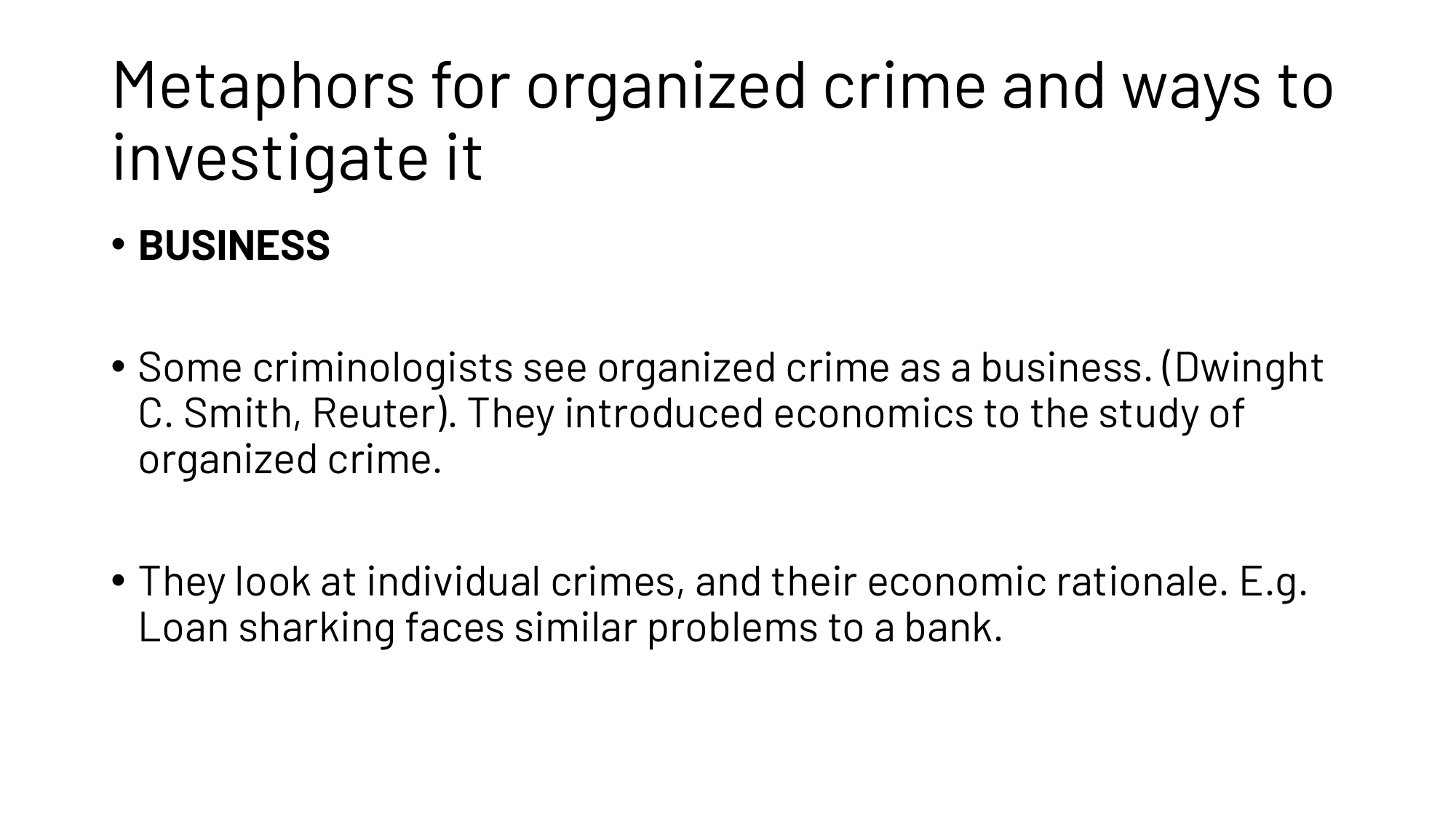

# Metaphors for organized crime and ways to investigate it
BUSINESS

Some criminologists see organized crime as a business. (Dwinght C. Smith, Reuter). They introduced economics to the study of organized crime.

They look at individual crimes, and their economic rationale. E.g. Loan sharking faces similar problems to a bank.